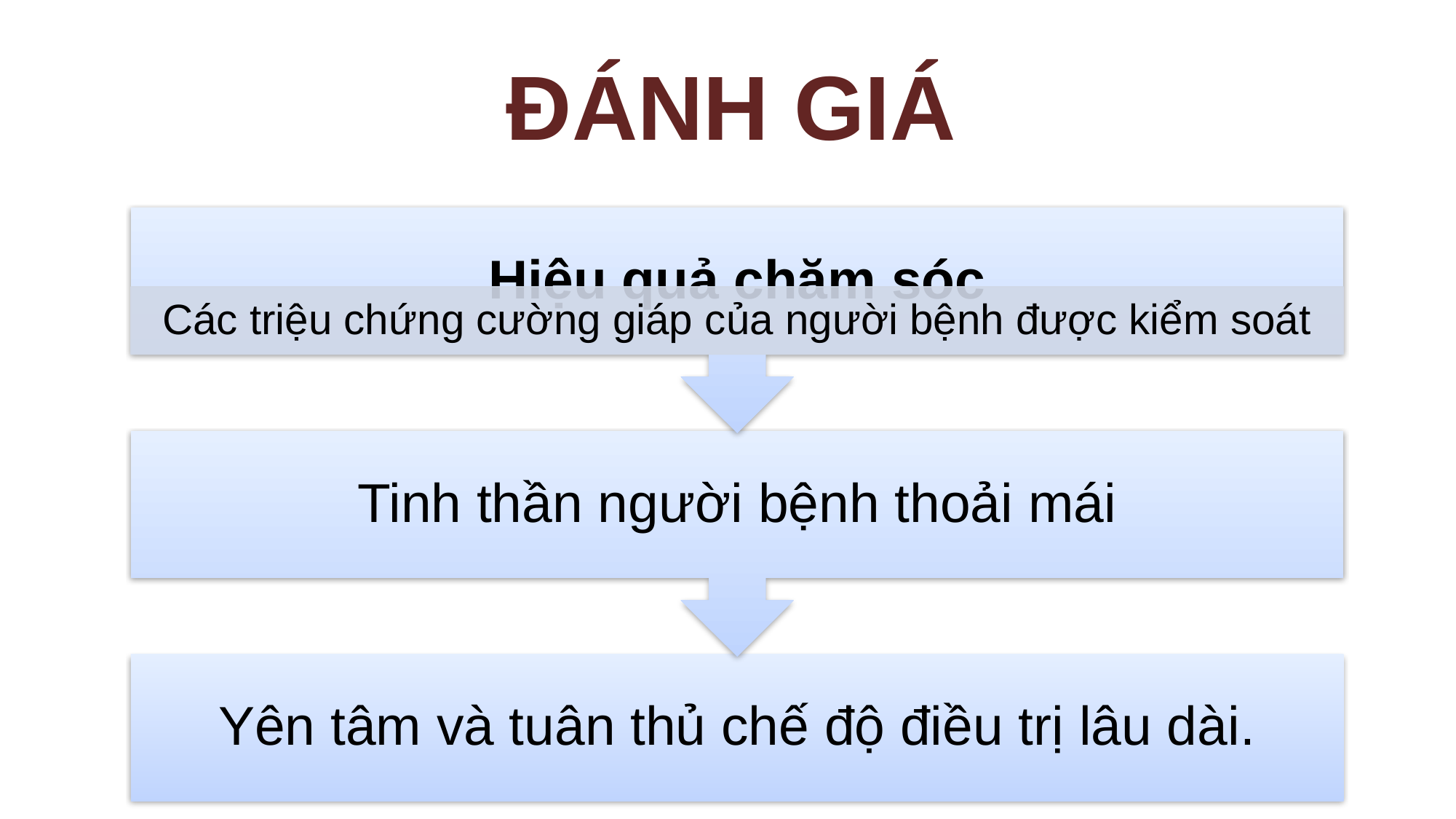

# ĐÁNH GIÁ
Yên tâm và tuân thủ chế độ điều trị lâu dài.
Tinh thần người bệnh thoải mái
Hiệu quả chăm sóc
Các triệu chứng cường giáp của người bệnh được kiểm soát